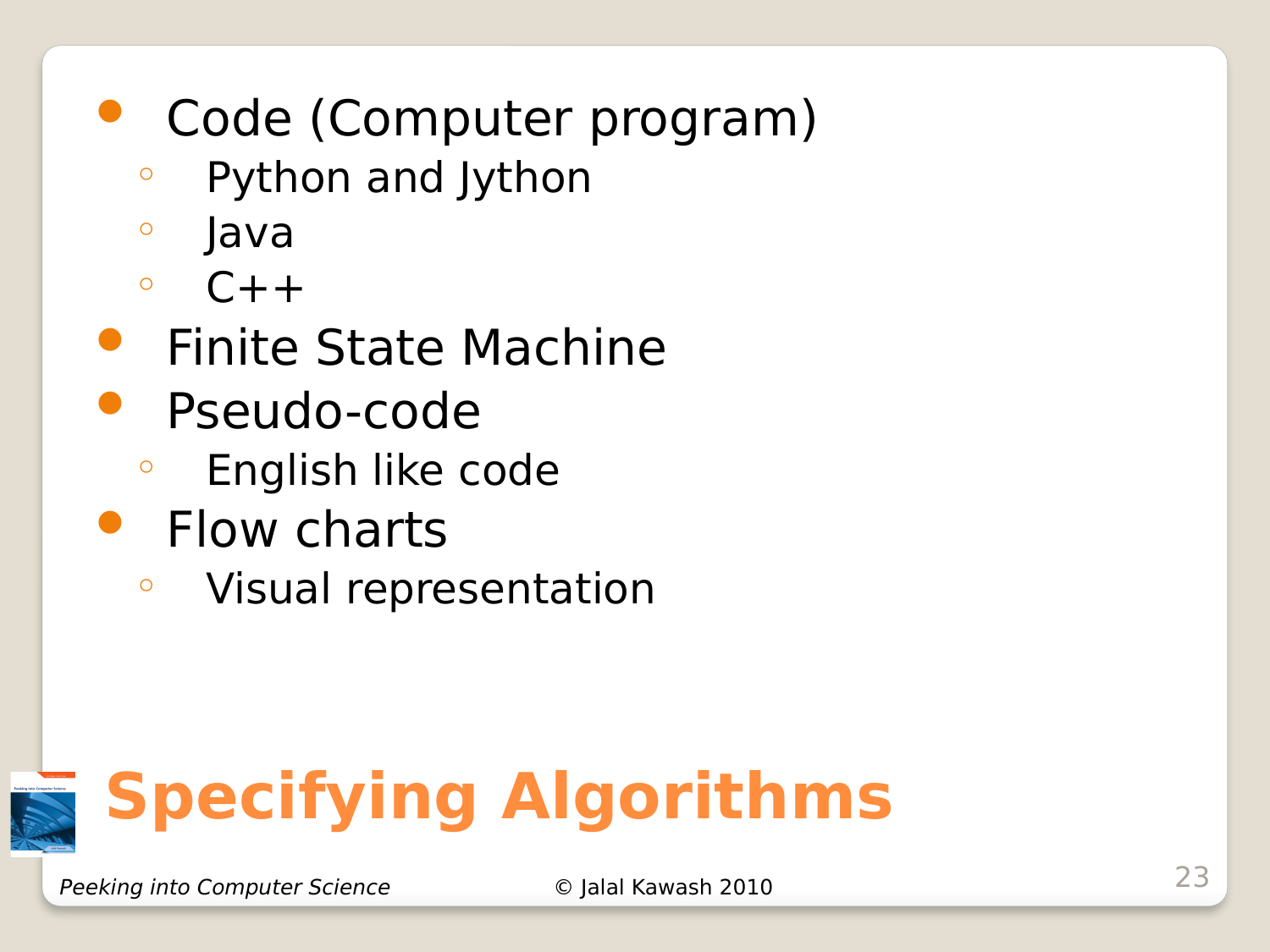

Code (Computer program)
Python and Jython
Java
C++
Finite State Machine
Pseudo-code
English like code
Flow charts
Visual representation

# Specifying Algorithms
23